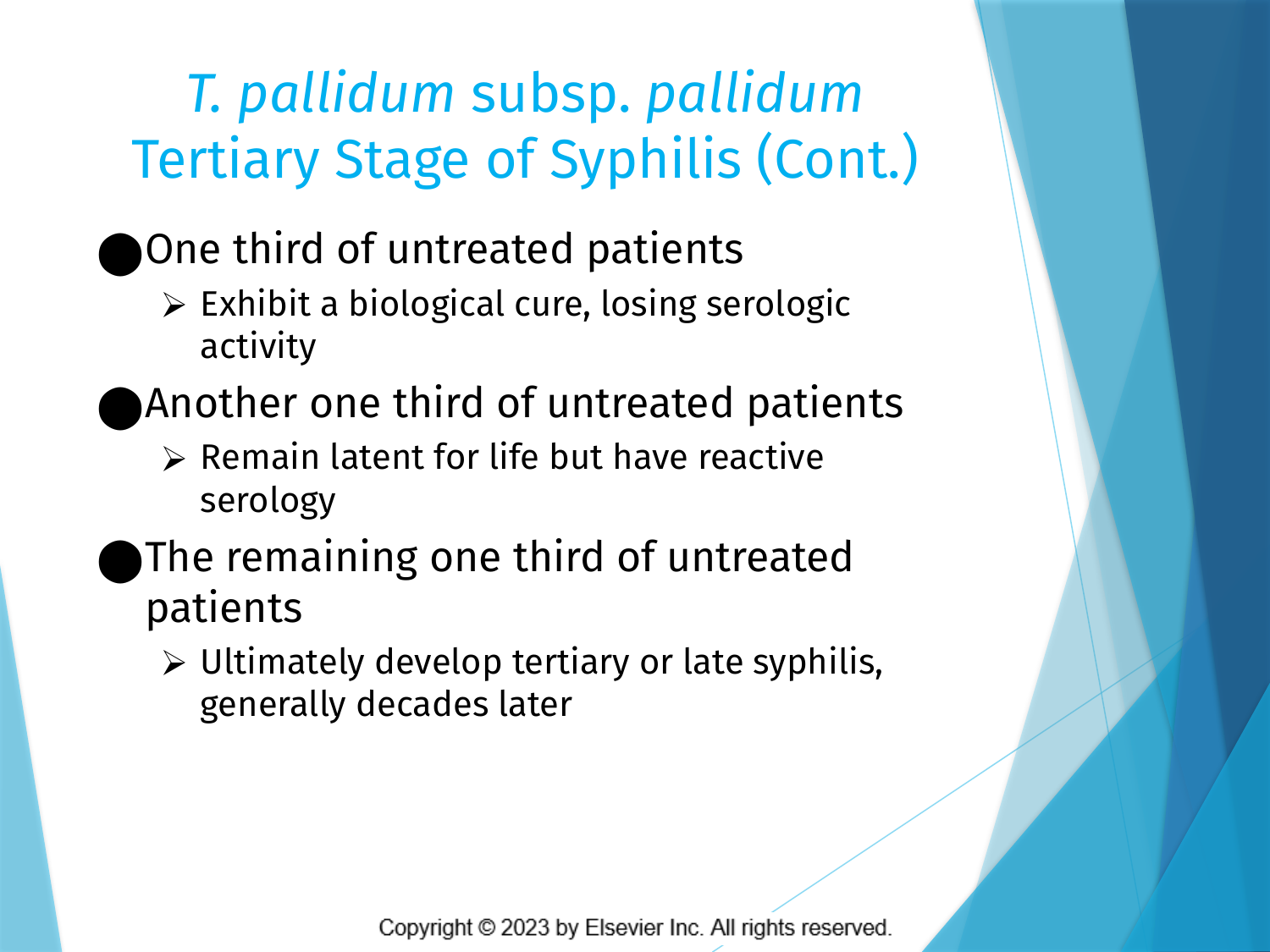

# T. pallidum subsp. pallidum Tertiary Stage of Syphilis (Cont.)
One third of untreated patients
Exhibit a biological cure, losing serologic activity
Another one third of untreated patients
Remain latent for life but have reactive serology
The remaining one third of untreated patients
Ultimately develop tertiary or late syphilis, generally decades later